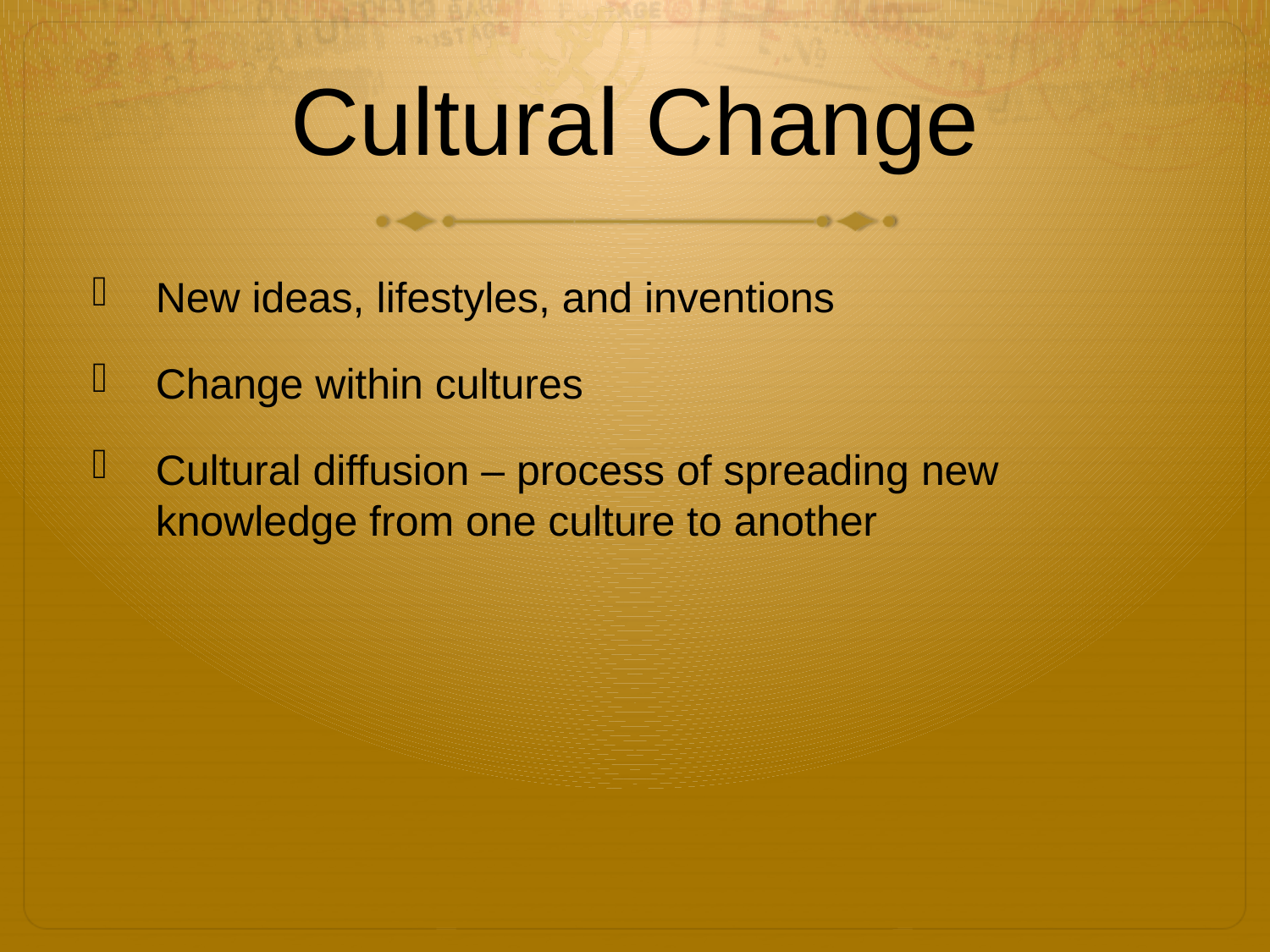

# Cultural Change
New ideas, lifestyles, and inventions
Change within cultures
Cultural diffusion – process of spreading new knowledge from one culture to another